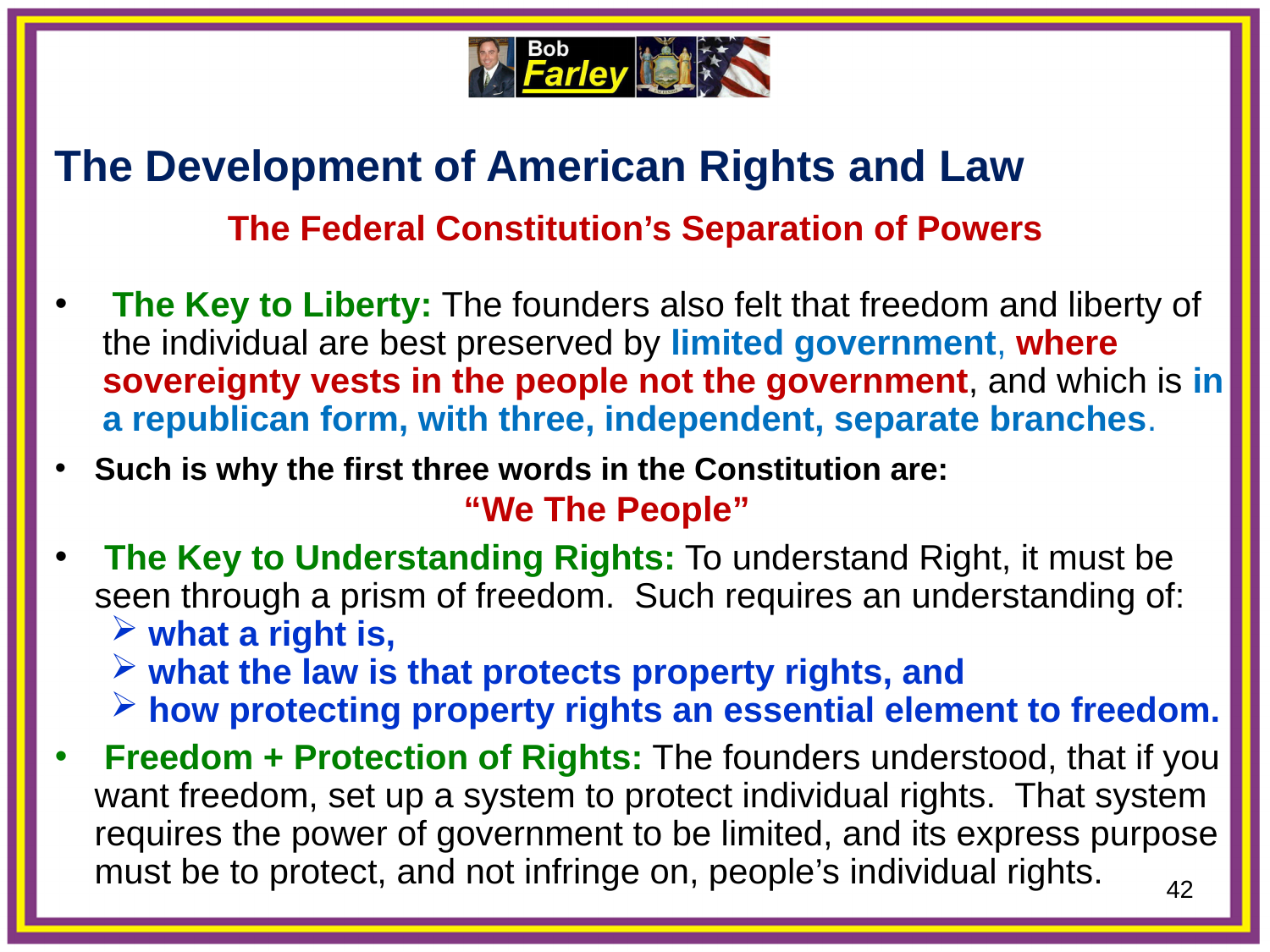

The Development of American Rights and Law

The Federal Constitution’s Separation of Powers

 The Key to Liberty: The founders also felt that freedom and liberty of the individual are best preserved by limited government, where sovereignty vests in the people not the government, and which is in a republican form, with three, independent, separate branches.

Such is why the first three words in the Constitution are:
                                              “We The People”

 The Key to Understanding Rights: To understand Right, it must be seen through a prism of freedom.  Such requires an understanding of:
 what a right is,
 what the law is that protects property rights, and
 how protecting property rights an essential element to freedom.

 Freedom + Protection of Rights: The founders understood, that if you want freedom, set up a system to protect individual rights.  That system requires the power of government to be limited, and its express purpose must be to protect, and not infringe on, people’s individual rights.

42